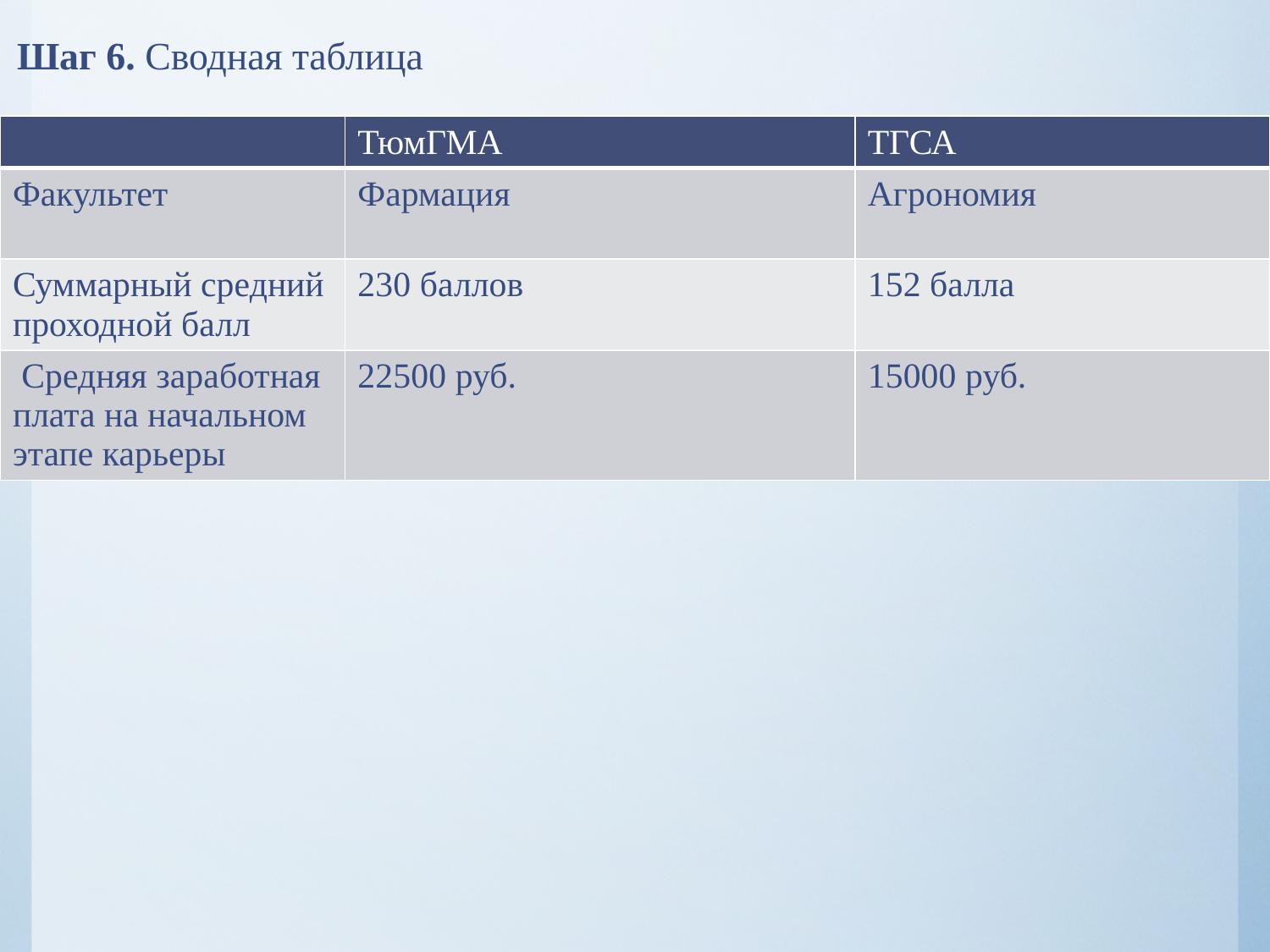

# Шаг 6. Сводная таблица
|  | ТюмГМА | ТГСА |
| --- | --- | --- |
| Факультет | Фармация | Агрономия |
| Суммарный средний проходной балл | 230 баллов | 152 балла |
| Средняя заработная плата на начальном этапе карьеры | 22500 руб. | 15000 руб. |